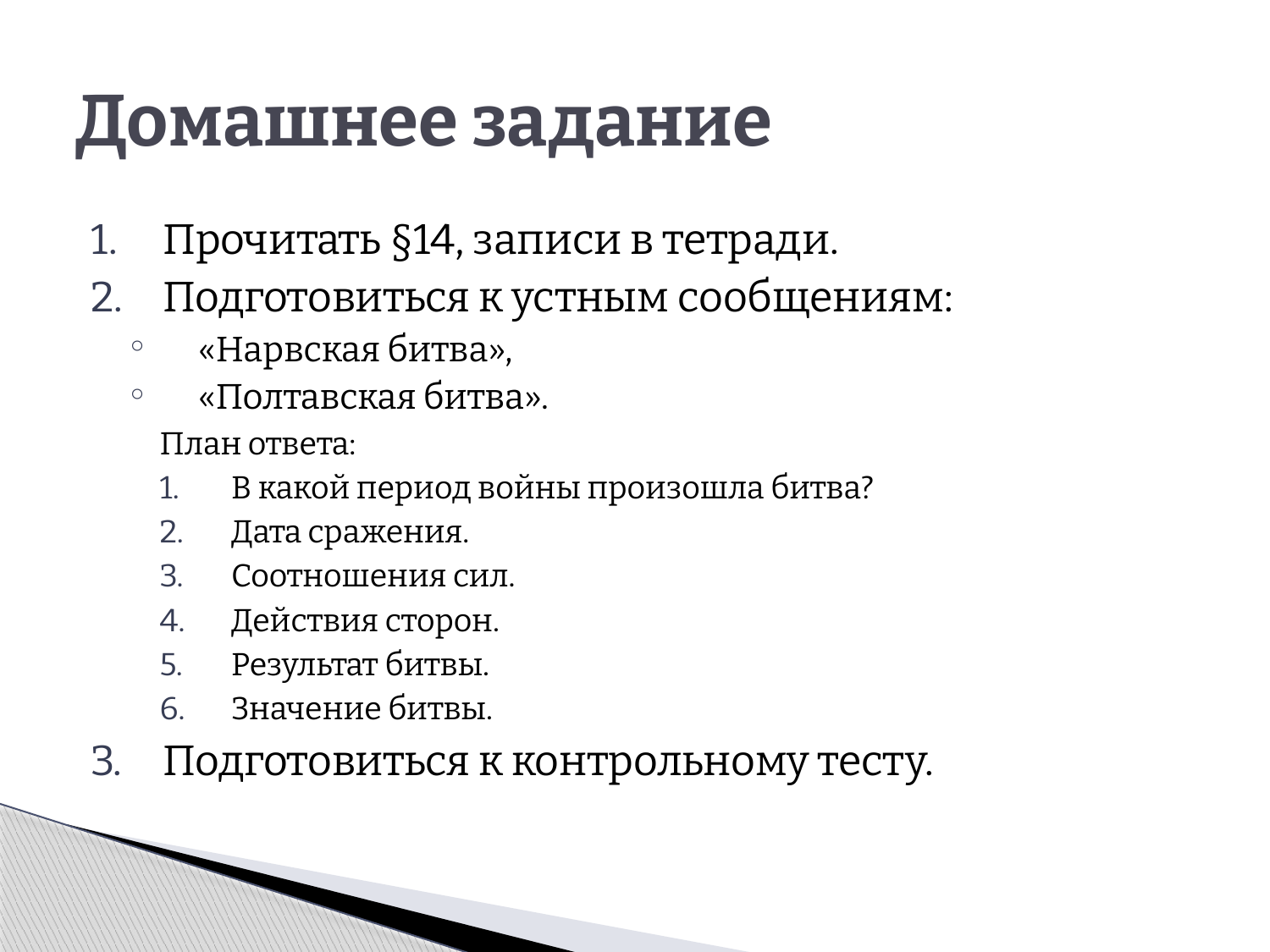

# Домашнее задание
Прочитать §14, записи в тетради.
Подготовиться к устным сообщениям:
«Нарвская битва»,
«Полтавская битва».
План ответа:
В какой период войны произошла битва?
Дата сражения.
Соотношения сил.
Действия сторон.
Результат битвы.
Значение битвы.
Подготовиться к контрольному тесту.